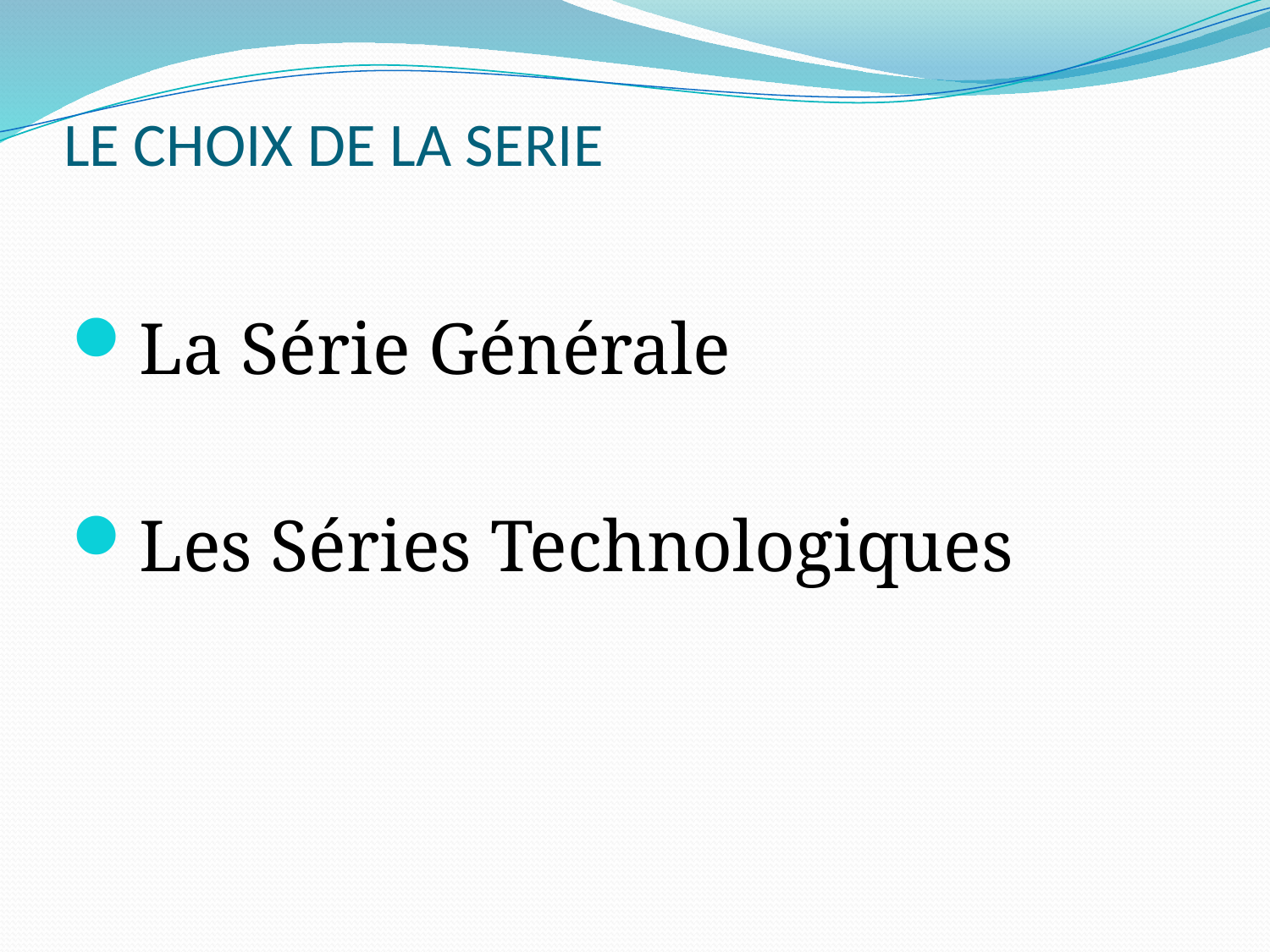

# LE CHOIX DE LA SERIE
La Série Générale

Les Séries Technologiques